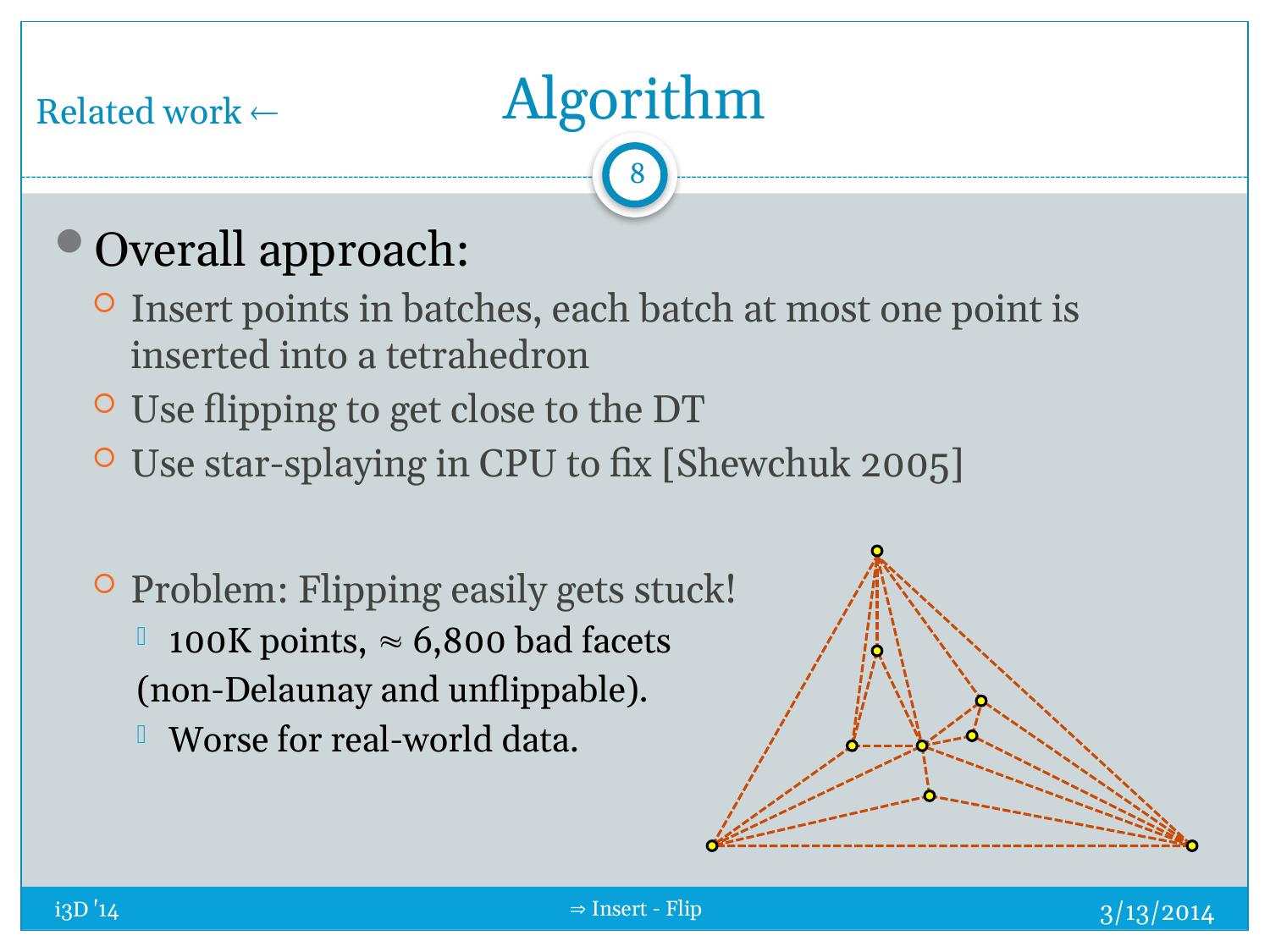

Related work ←
# Algorithm

8
Overall approach:
Insert points in batches, each batch at most one point is inserted into a tetrahedron
Use flipping to get close to the DT
Use star-splaying in CPU to fix [Shewchuk 2005]

Problem: Flipping easily gets stuck!
100K points, ≈ 6,800 bad facets
(non-Delaunay and unflippable).
Worse for real-world data.

⇒ Insert - Flip
3/13/2014
i3D '14